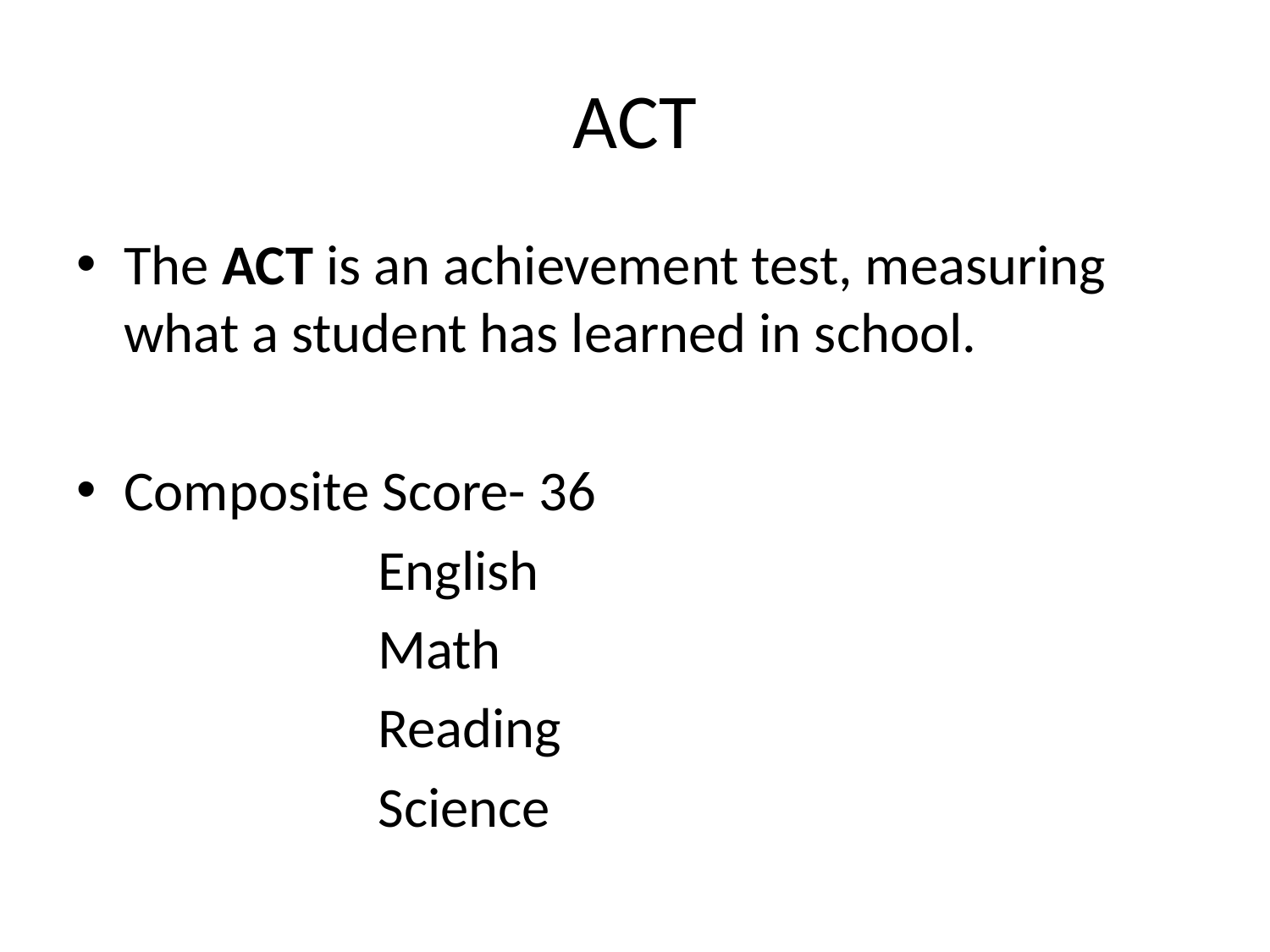

# ACT
The ACT is an achievement test, measuring what a student has learned in school.

Composite Score- 36
			English
			Math
			Reading
			Science